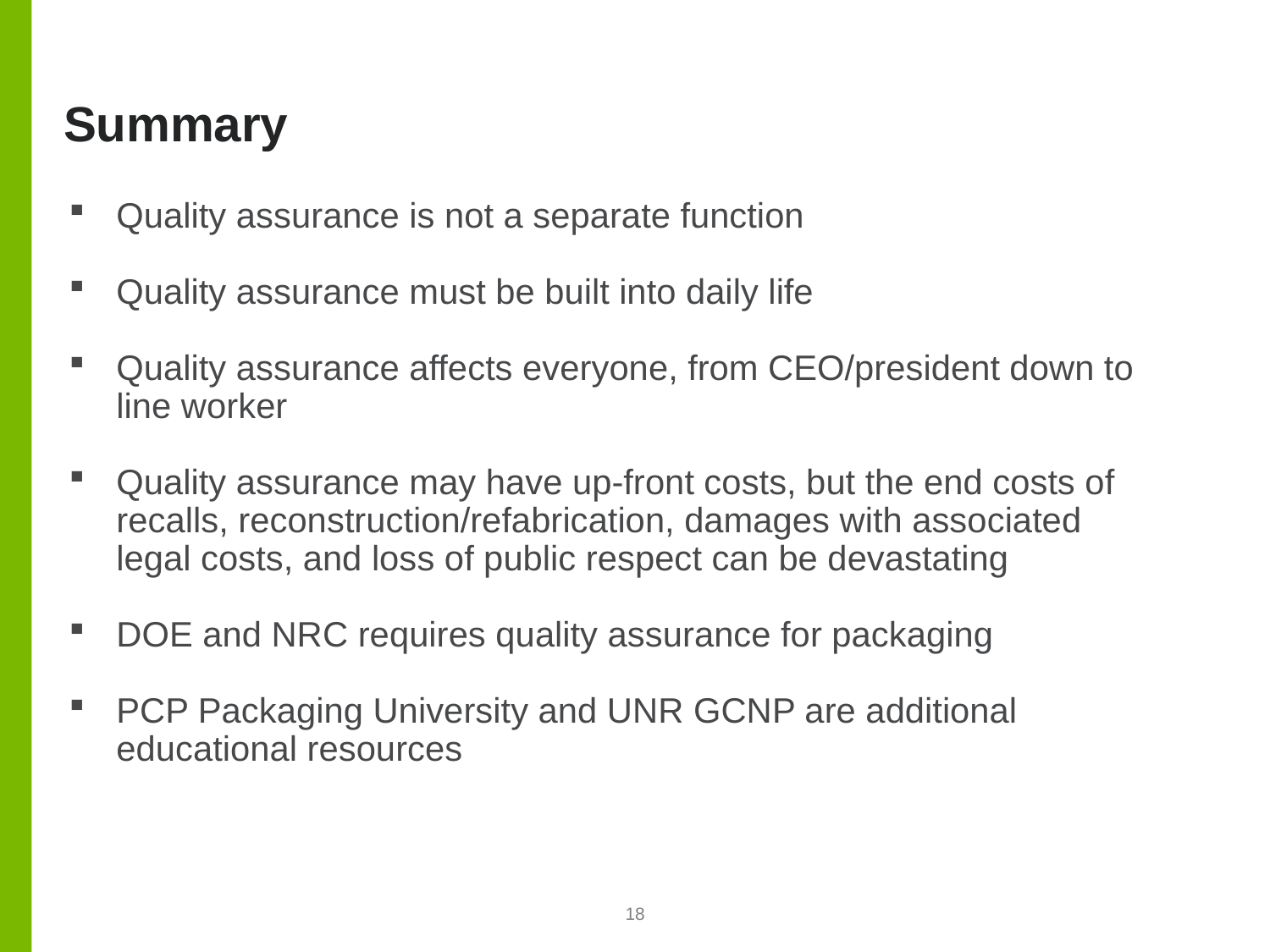

# Summary
Quality assurance is not a separate function

Quality assurance must be built into daily life

Quality assurance affects everyone, from CEO/president down to line worker

Quality assurance may have up-front costs, but the end costs of recalls, reconstruction/refabrication, damages with associated legal costs, and loss of public respect can be devastating

DOE and NRC requires quality assurance for packaging

PCP Packaging University and UNR GCNP are additional educational resources

18